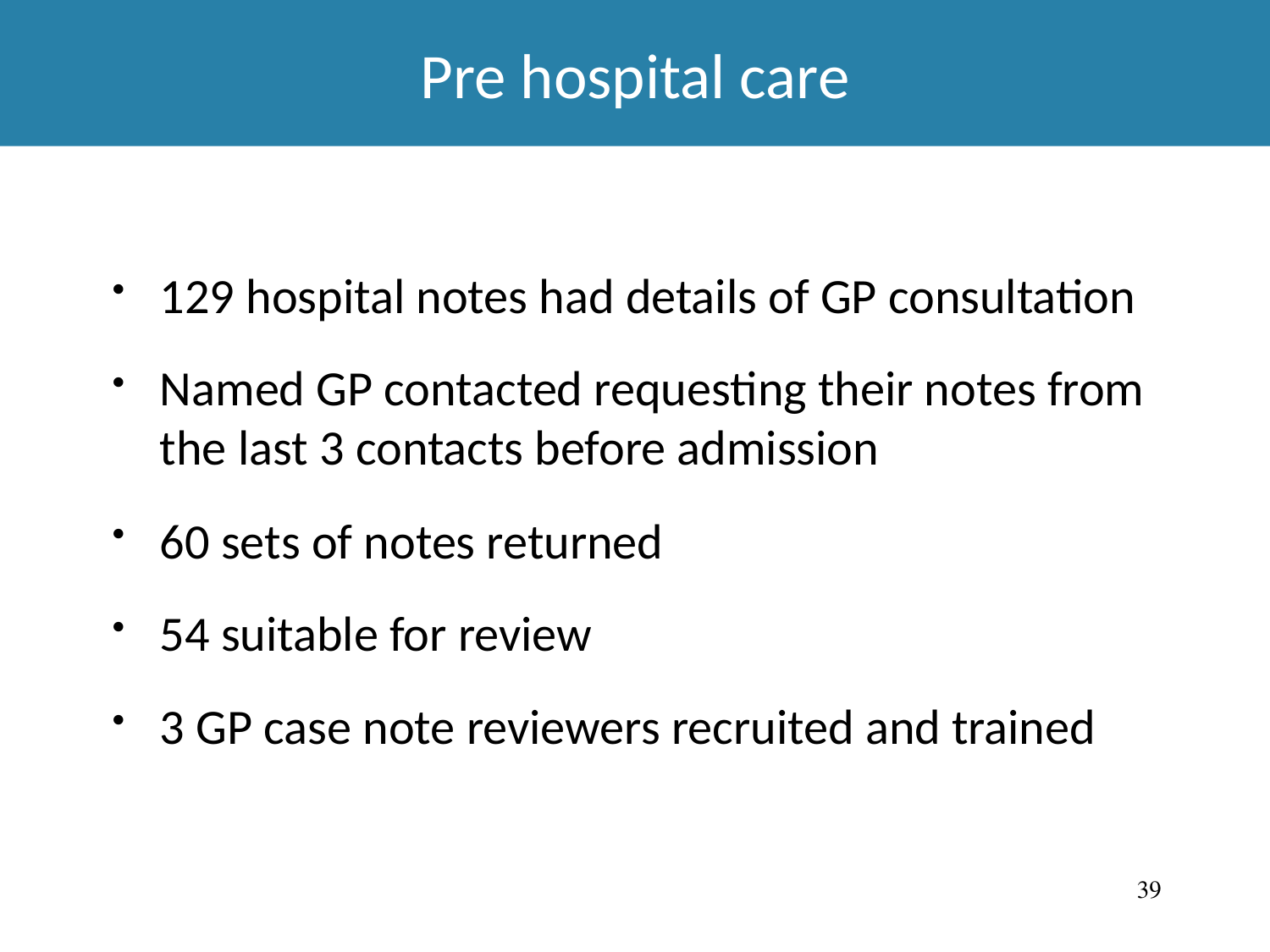

Pre hospital care
129 hospital notes had details of GP consultation

Named GP contacted requesting their notes from the last 3 contacts before admission

60 sets of notes returned

54 suitable for review

3 GP case note reviewers recruited and trained

39